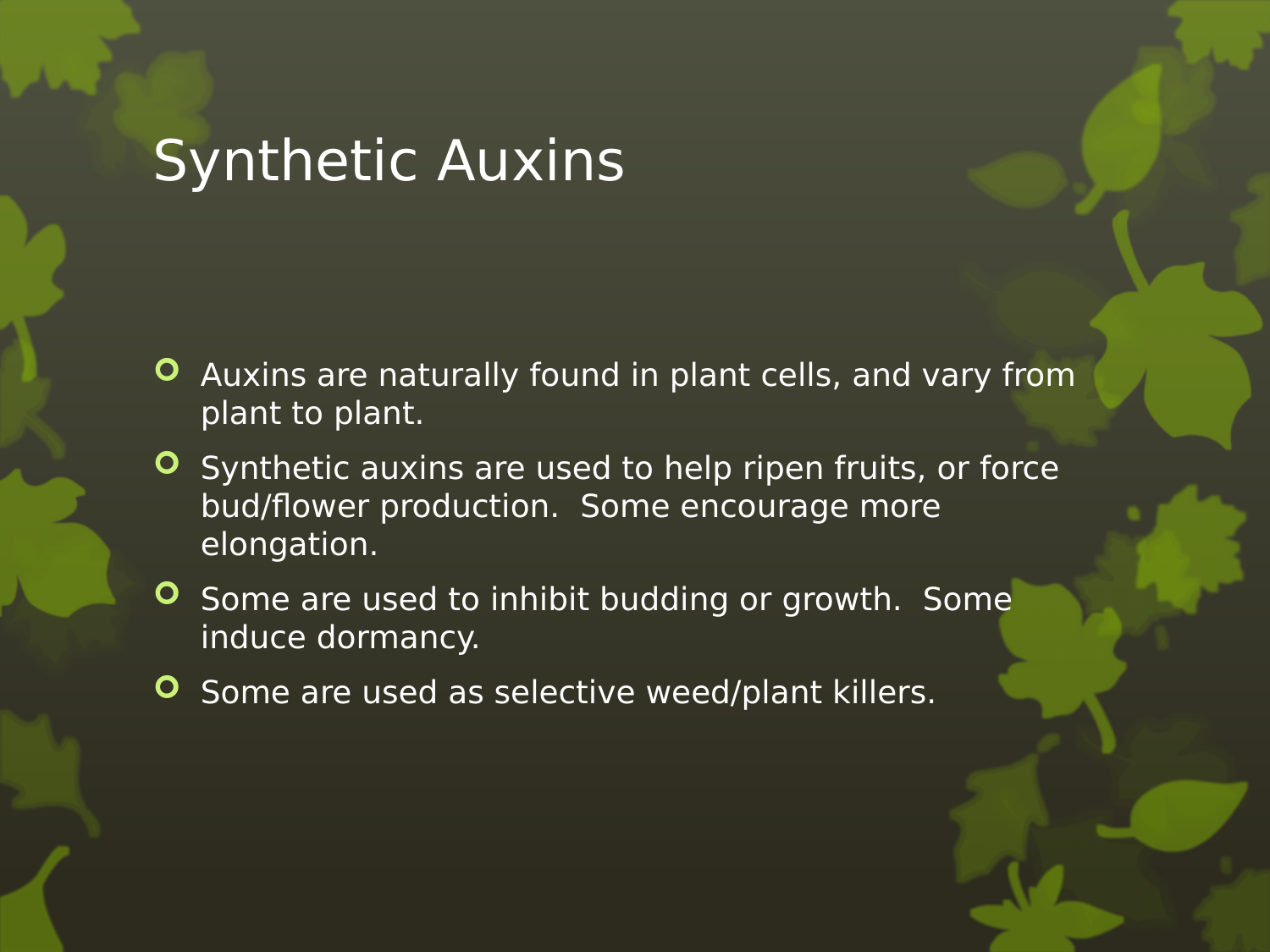

# Synthetic Auxins
Auxins are naturally found in plant cells, and vary from plant to plant.
Synthetic auxins are used to help ripen fruits, or force bud/flower production.  Some encourage more elongation.
Some are used to inhibit budding or growth.  Some induce dormancy.
Some are used as selective weed/plant killers.